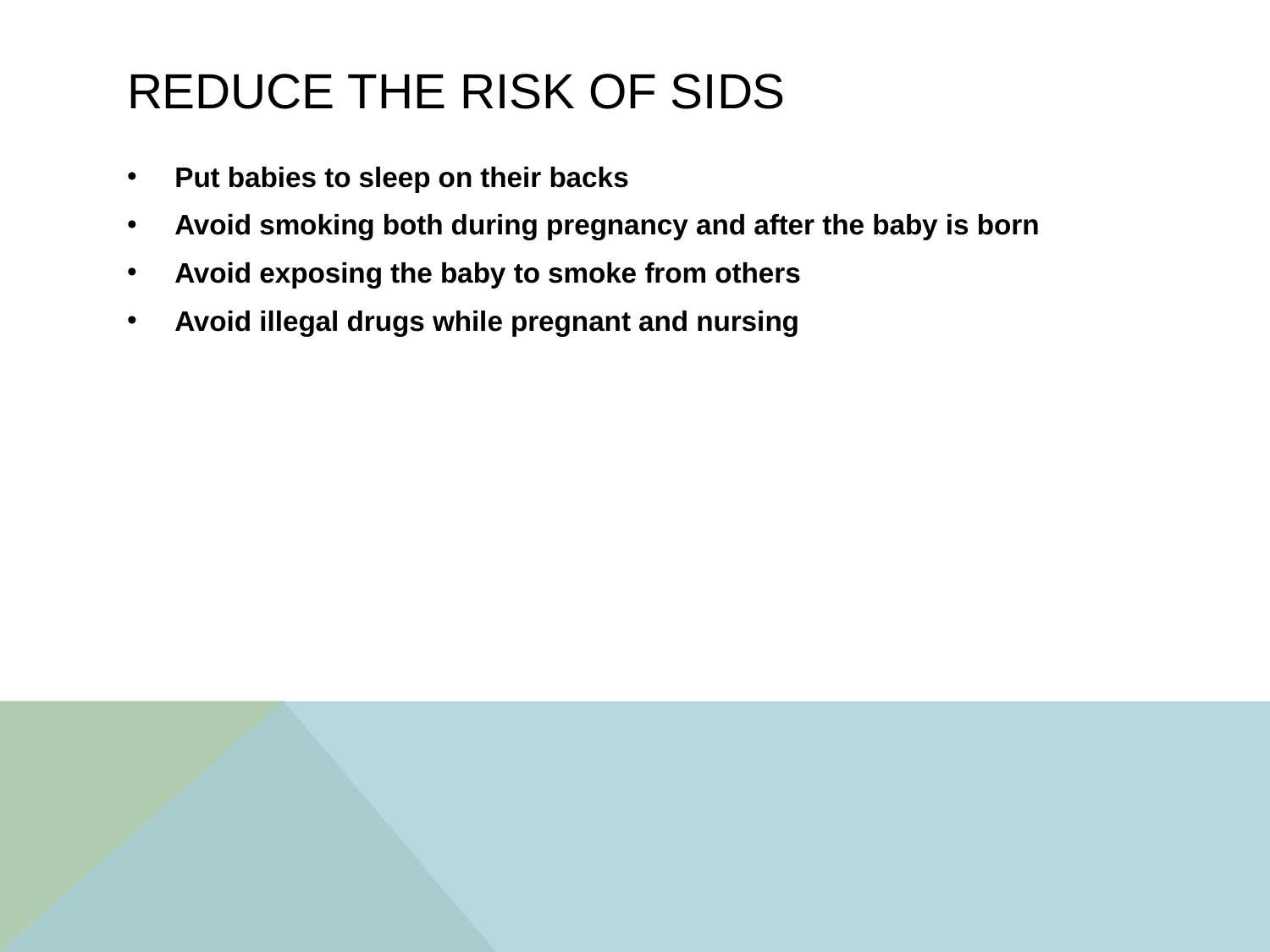

# Reduce the risk of SIDS
Put babies to sleep on their backs
Avoid smoking both during pregnancy and after the baby is born
Avoid exposing the baby to smoke from others
Avoid illegal drugs while pregnant and nursing